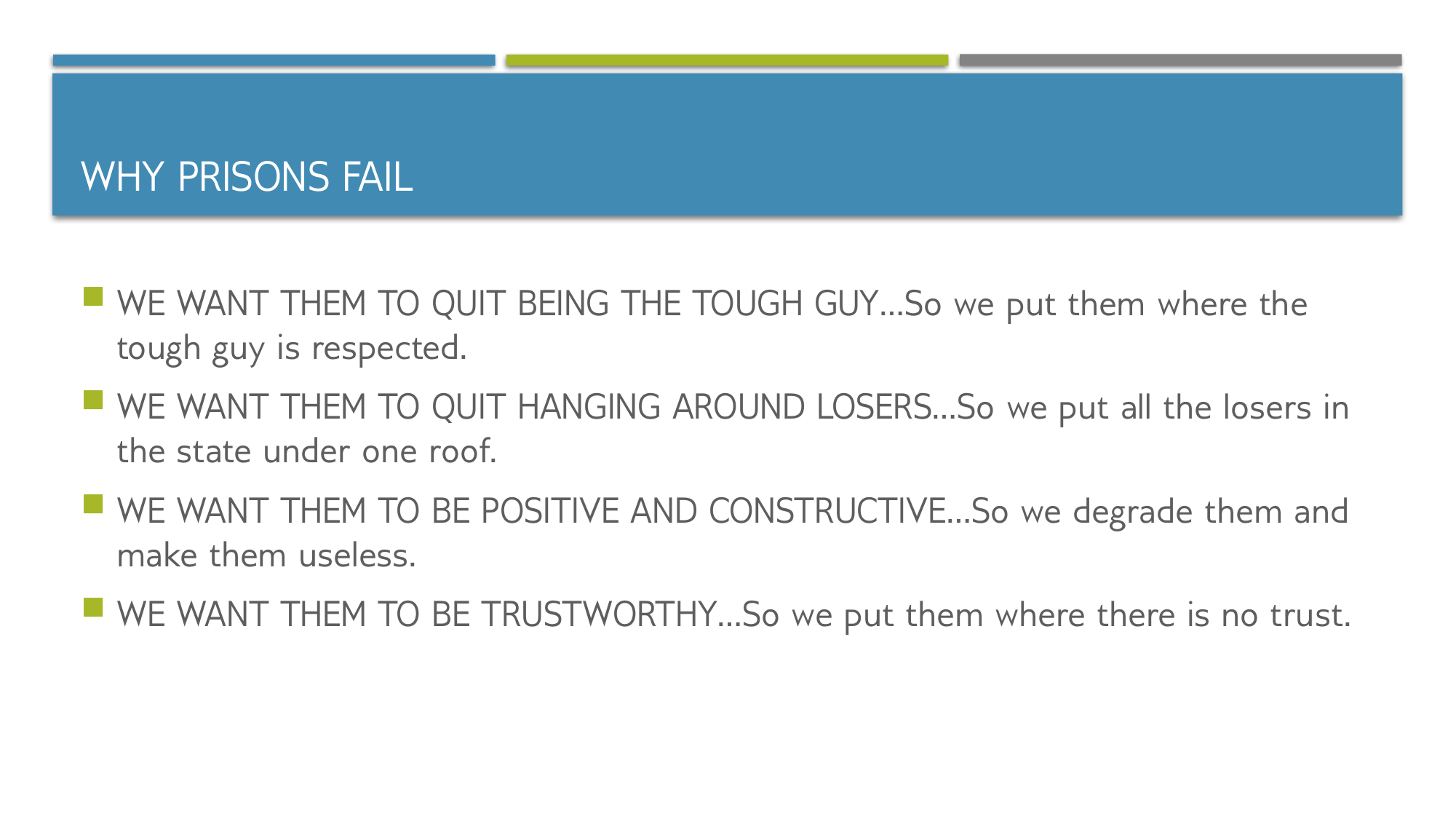

# Why prisons fail
WE WANT THEM TO QUIT BEING THE TOUGH GUY…So we put them where the tough guy is respected.
WE WANT THEM TO QUIT HANGING AROUND LOSERS…So we put all the losers in the state under one roof.
WE WANT THEM TO BE POSITIVE AND CONSTRUCTIVE…So we degrade them and make them useless.
WE WANT THEM TO BE TRUSTWORTHY…So we put them where there is no trust.